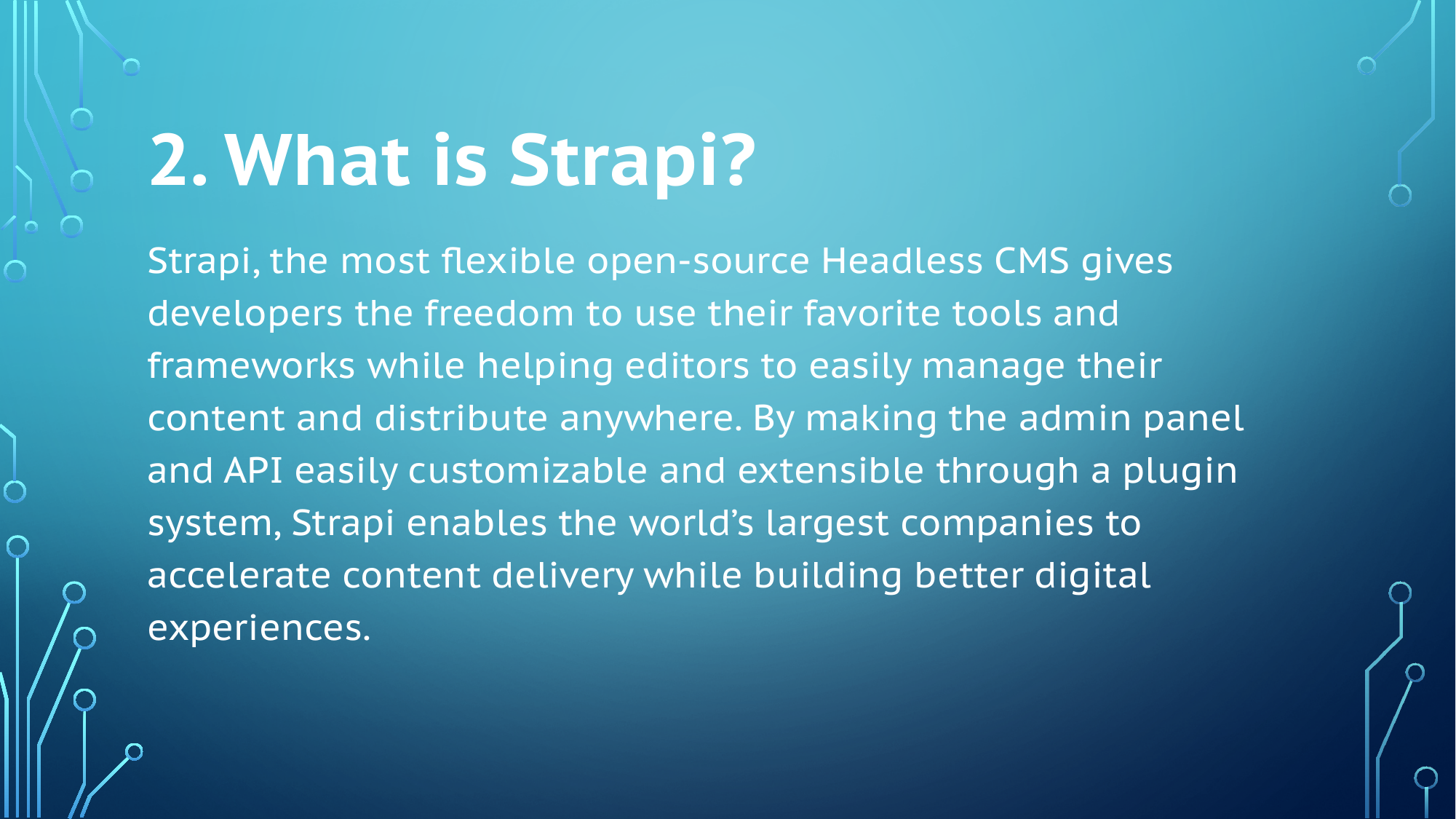

# 2. What is Strapi?
Strapi, the most flexible open-source Headless CMS gives developers the freedom to use their favorite tools and frameworks while helping editors to easily manage their content and distribute anywhere. By making the admin panel and API easily customizable and extensible through a plugin system, Strapi enables the world’s largest companies to accelerate content delivery while building better digital experiences.